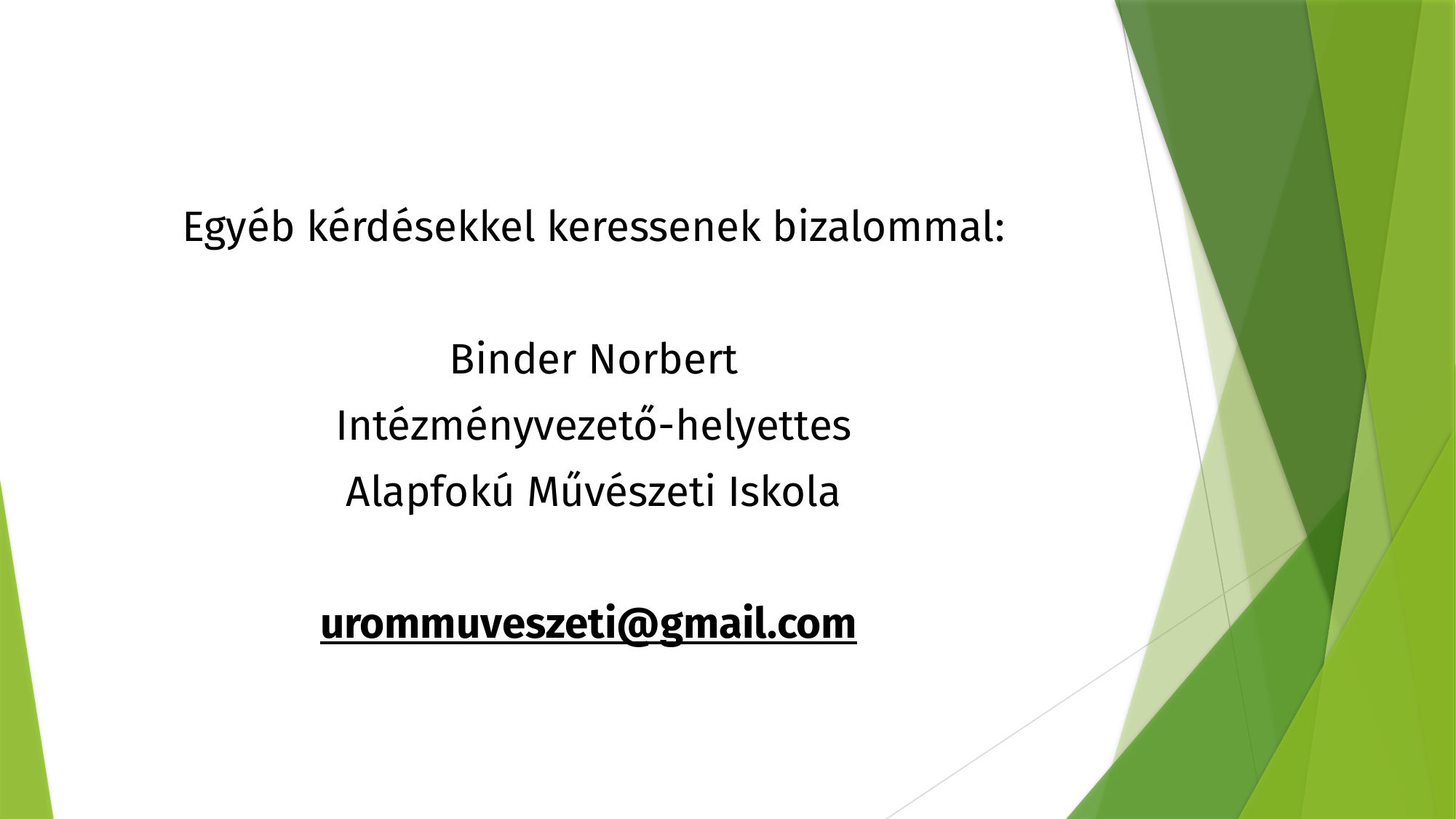

#
Egyéb kérdésekkel keressenek bizalommal:

Binder Norbert
Intézményvezető-helyettes
Alapfokú Művészeti Iskola

urommuveszeti@gmail.com